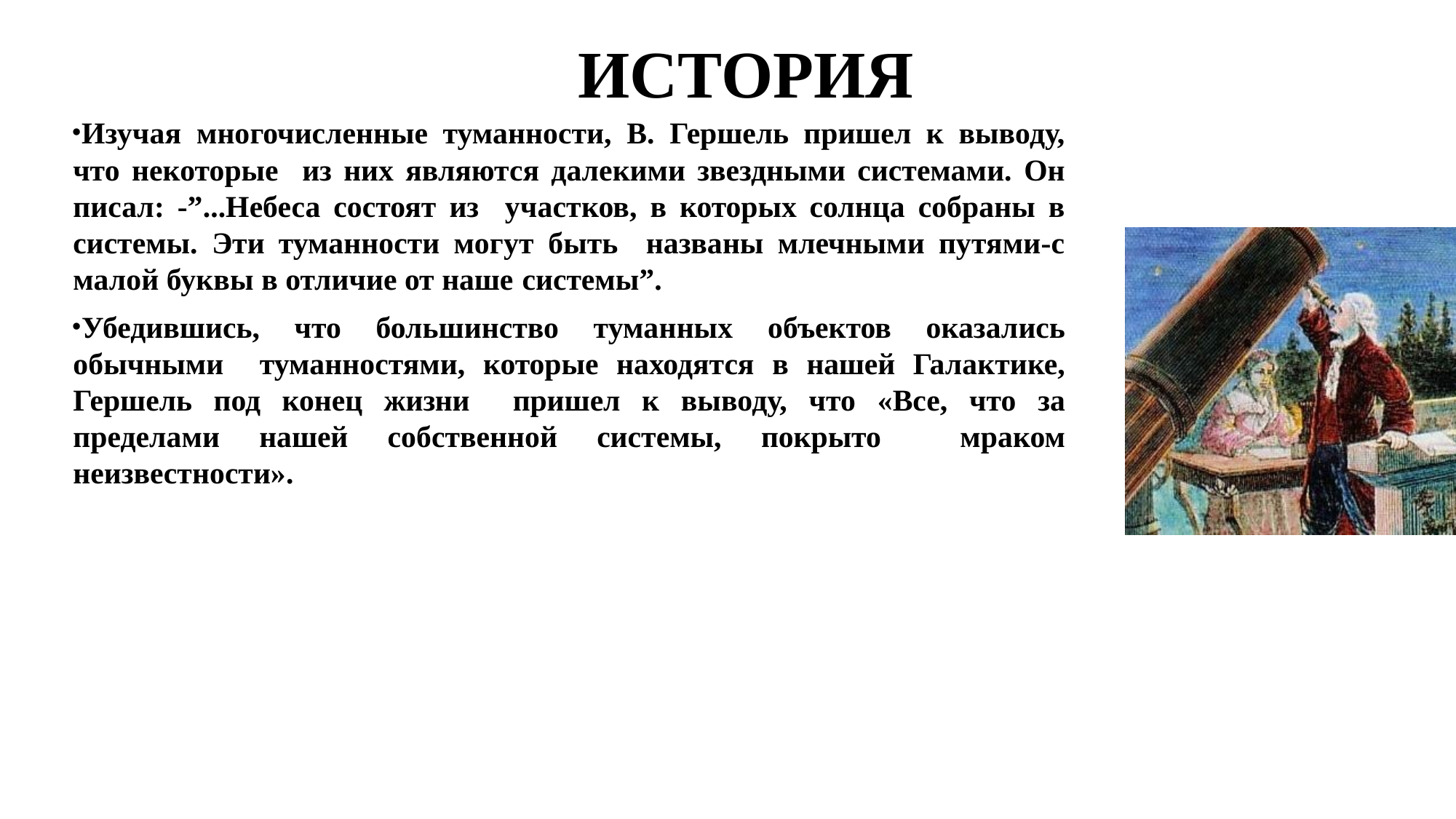

# ИСТОРИЯ
Изучая многочисленные туманности, В. Гершель пришел к выводу, что некоторые  из них являются далекими звездными системами. Он писал: -”...Небеса состоят из  участков, в которых солнца собраны в системы. Эти туманности могут быть  названы млечными путями-с малой буквы в отличие от наше системы”.
Убедившись, что большинство туманных объектов оказались обычными  туманностями, которые находятся в нашей Галактике, Гершель под конец жизни  пришел к выводу, что «Все, что за пределами нашей собственной системы, покрыто  мраком неизвестности».